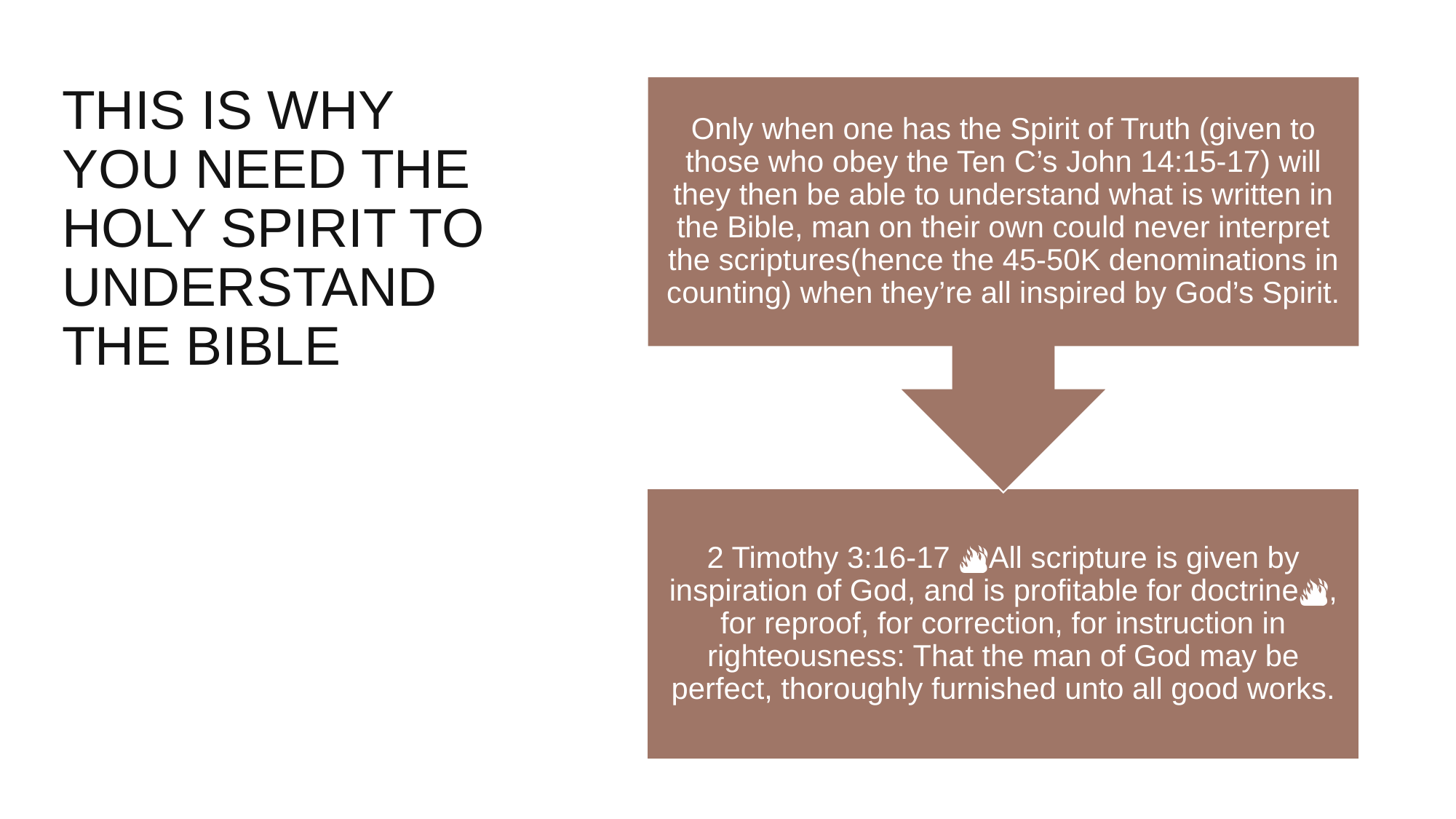

# This is why you need the holy spirit to understand the bible
2 Timothy 3:16-17 🔥All scripture is given by inspiration of God, and is profitable for doctrine🔥, for reproof, for correction, for instruction in righteousness: That the man of God may be perfect, thoroughly furnished unto all good works.
Only when one has the Spirit of Truth (given to those who obey the Ten C’s John 14:15-17) will they then be able to understand what is written in the Bible, man on their own could never interpret the scriptures(hence the 45-50K denominations in counting) when they’re all inspired by God’s Spirit.